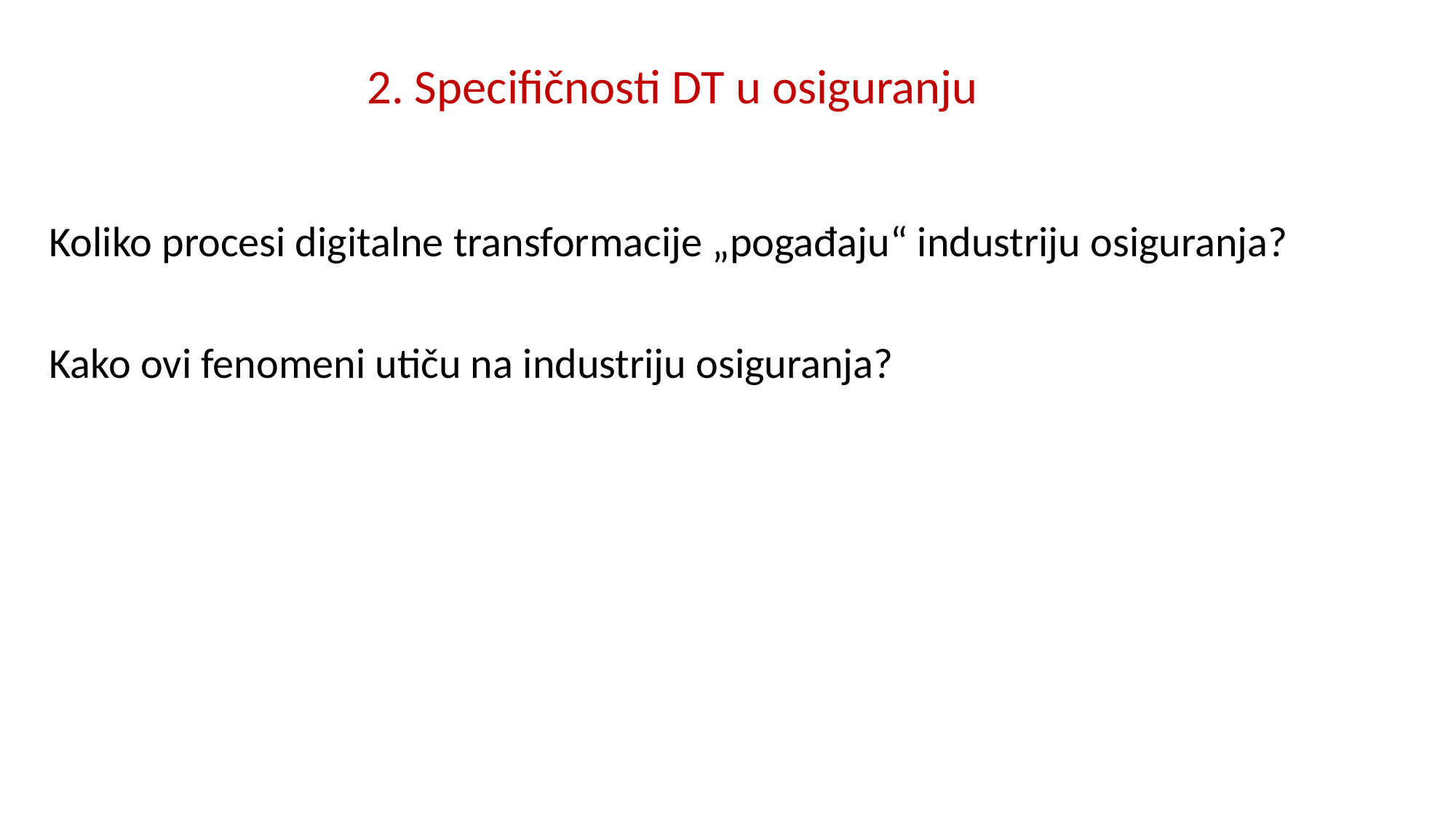

# 2. Specifičnosti DT u osiguranju

Koliko procesi digitalne transformacije „pogađaju“ industriju osiguranja?

Kako ovi fenomeni utiču na industriju osiguranja?